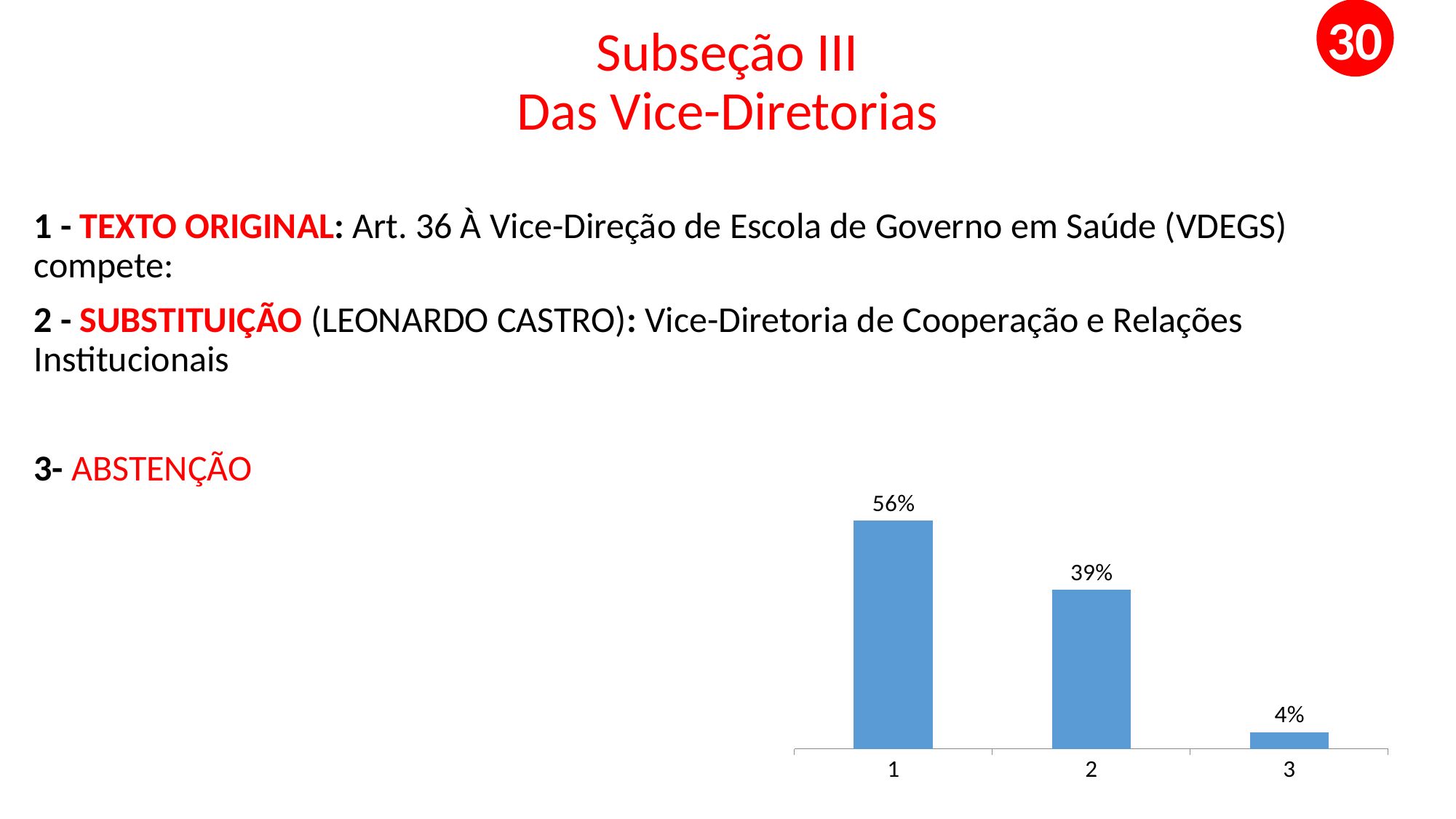

30
# Subseção III Das Vice-Diretorias
1 - TEXTO ORIGINAL: Art. 36 À Vice-Direção de Escola de Governo em Saúde (VDEGS) compete:
2 - SUBSTITUIÇÃO (LEONARDO CASTRO): Vice-Diretoria de Cooperação e Relações Institucionais

3- ABSTENÇÃO

### Chart

| Category | 1 |
|---|---|
| 1 | 0.56 |
| 2 | 0.39 |
| 3 | 0.04 |